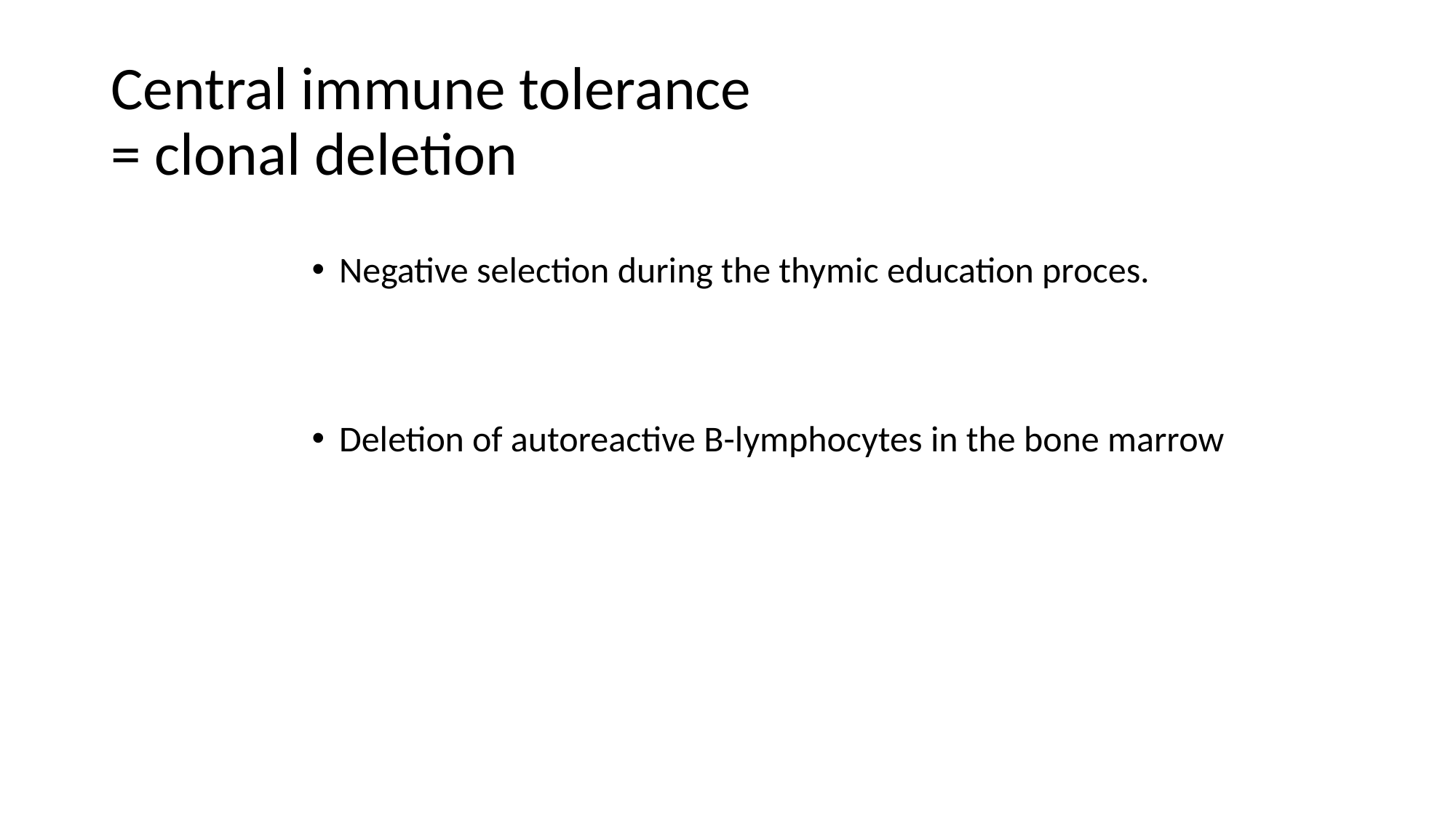

# Central immune tolerance = clonal deletion
Negative selection during the thymic education proces.

Deletion of autoreactive B-lymphocytes in the bone marrow